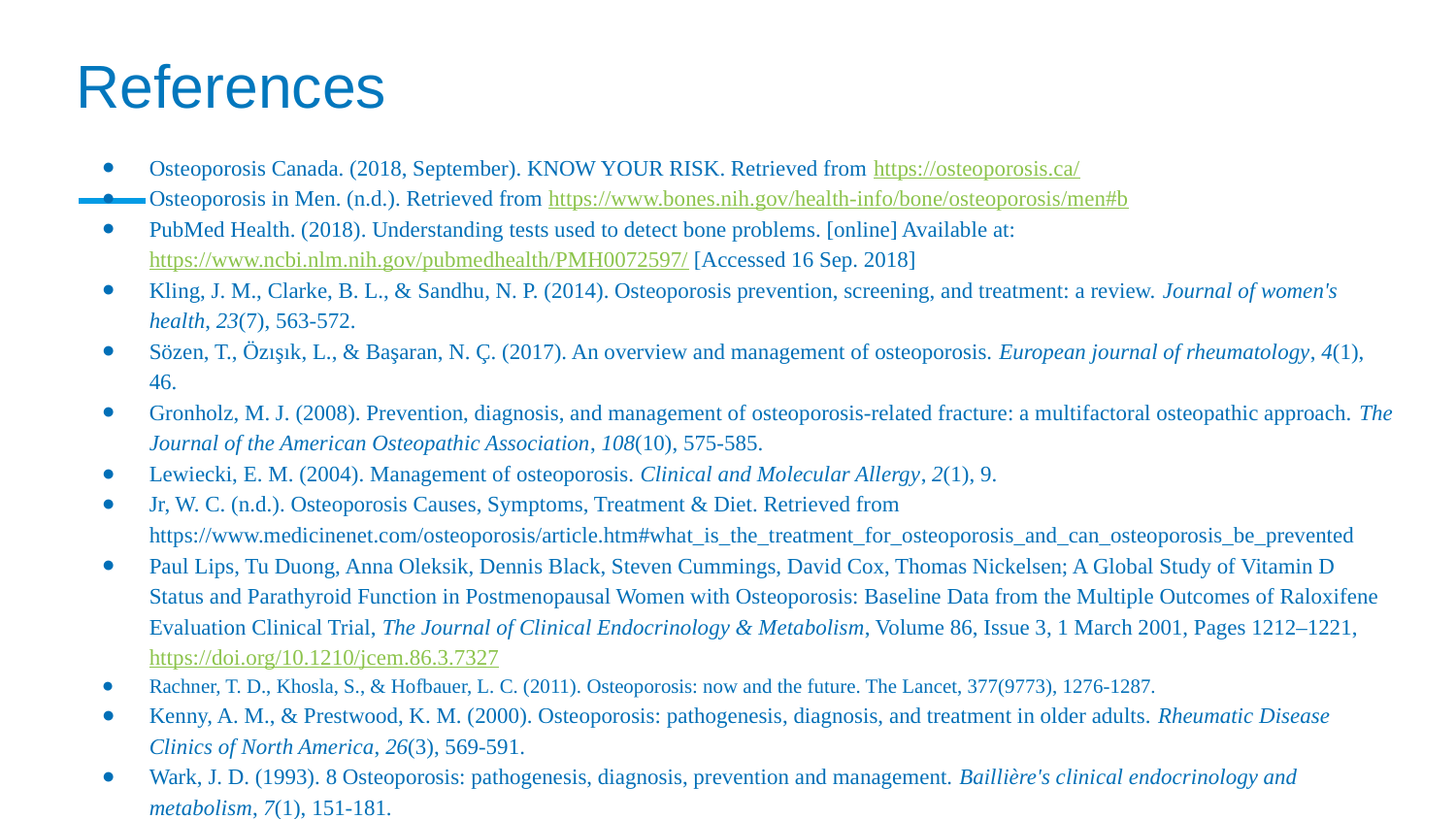

# References
Osteoporosis Canada. (2018, September). KNOW YOUR RISK. Retrieved from https://osteoporosis.ca/
Osteoporosis in Men. (n.d.). Retrieved from https://www.bones.nih.gov/health-info/bone/osteoporosis/men#b
PubMed Health. (2018). Understanding tests used to detect bone problems. [online] Available at: https://www.ncbi.nlm.nih.gov/pubmedhealth/PMH0072597/ [Accessed 16 Sep. 2018]
Kling, J. M., Clarke, B. L., & Sandhu, N. P. (2014). Osteoporosis prevention, screening, and treatment: a review. Journal of women's health, 23(7), 563-572.
Sözen, T., Özışık, L., & Başaran, N. Ç. (2017). An overview and management of osteoporosis. European journal of rheumatology, 4(1), 46.
Gronholz, M. J. (2008). Prevention, diagnosis, and management of osteoporosis-related fracture: a multifactoral osteopathic approach. The Journal of the American Osteopathic Association, 108(10), 575-585.
Lewiecki, E. M. (2004). Management of osteoporosis. Clinical and Molecular Allergy, 2(1), 9.
Jr, W. C. (n.d.). Osteoporosis Causes, Symptoms, Treatment & Diet. Retrieved from https://www.medicinenet.com/osteoporosis/article.htm#what_is_the_treatment_for_osteoporosis_and_can_osteoporosis_be_prevented
Paul Lips, Tu Duong, Anna Oleksik, Dennis Black, Steven Cummings, David Cox, Thomas Nickelsen; A Global Study of Vitamin D Status and Parathyroid Function in Postmenopausal Women with Osteoporosis: Baseline Data from the Multiple Outcomes of Raloxifene Evaluation Clinical Trial, The Journal of Clinical Endocrinology & Metabolism, Volume 86, Issue 3, 1 March 2001, Pages 1212–1221, https://doi.org/10.1210/jcem.86.3.7327
Rachner, T. D., Khosla, S., & Hofbauer, L. C. (2011). Osteoporosis: now and the future. The Lancet, 377(9773), 1276-1287.
Kenny, A. M., & Prestwood, K. M. (2000). Osteoporosis: pathogenesis, diagnosis, and treatment in older adults. Rheumatic Disease Clinics of North America, 26(3), 569-591.
Wark, J. D. (1993). 8 Osteoporosis: pathogenesis, diagnosis, prevention and management. Baillière's clinical endocrinology and metabolism, 7(1), 151-181.